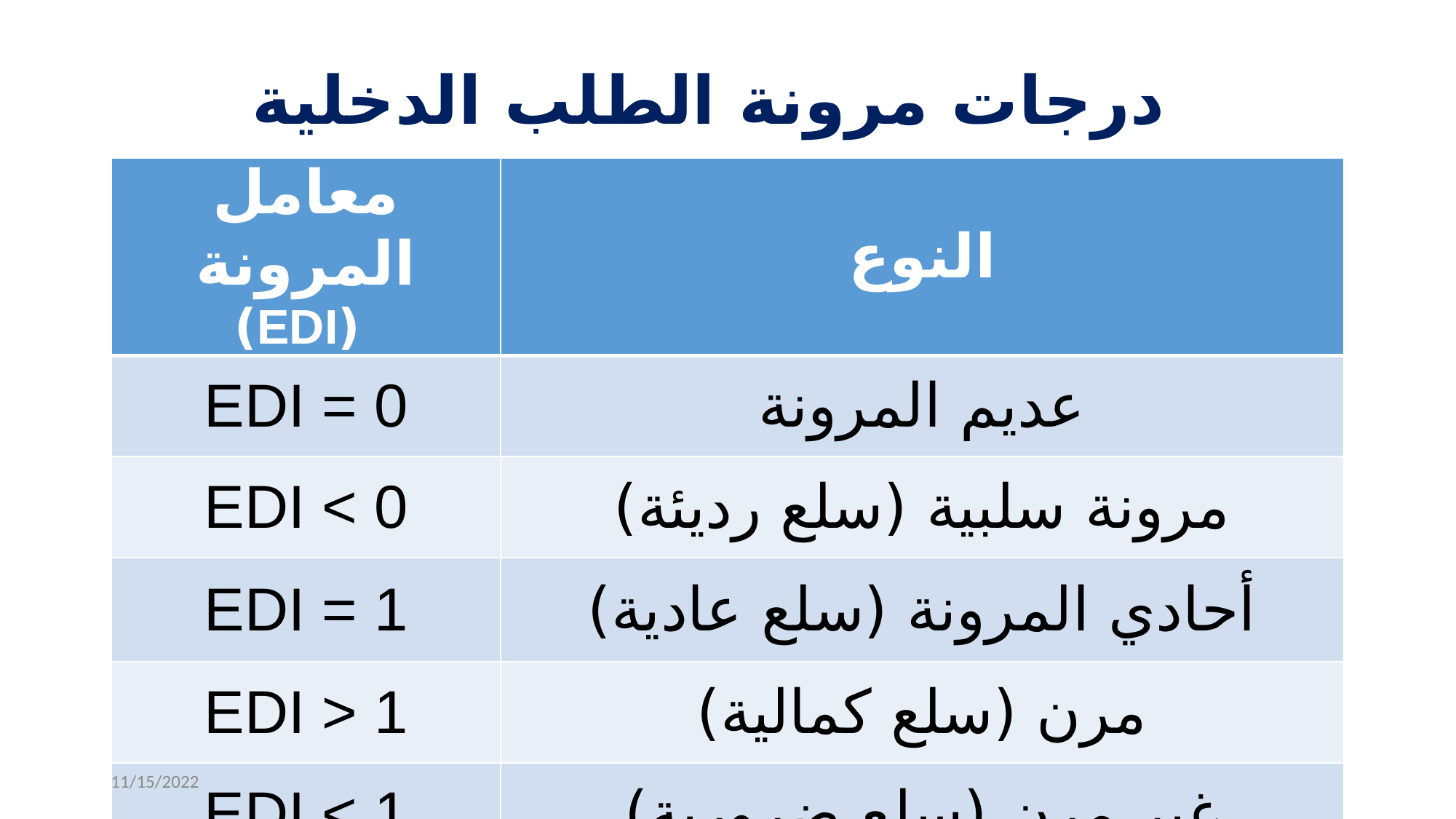

# درجات مرونة الطلب الدخلية
| معامل المرونة  (EDI) | النوع |
| --- | --- |
| EDI = 0 | عديم المرونة |
| EDI < 0 | مرونة سلبية (سلع رديئة) |
| EDI = 1 | أحادي المرونة (سلع عادية) |
| EDI > 1 | مرن (سلع كمالية) |
| EDI < 1 | غير مرن (سلع ضرورية) |
11/15/2022
 59